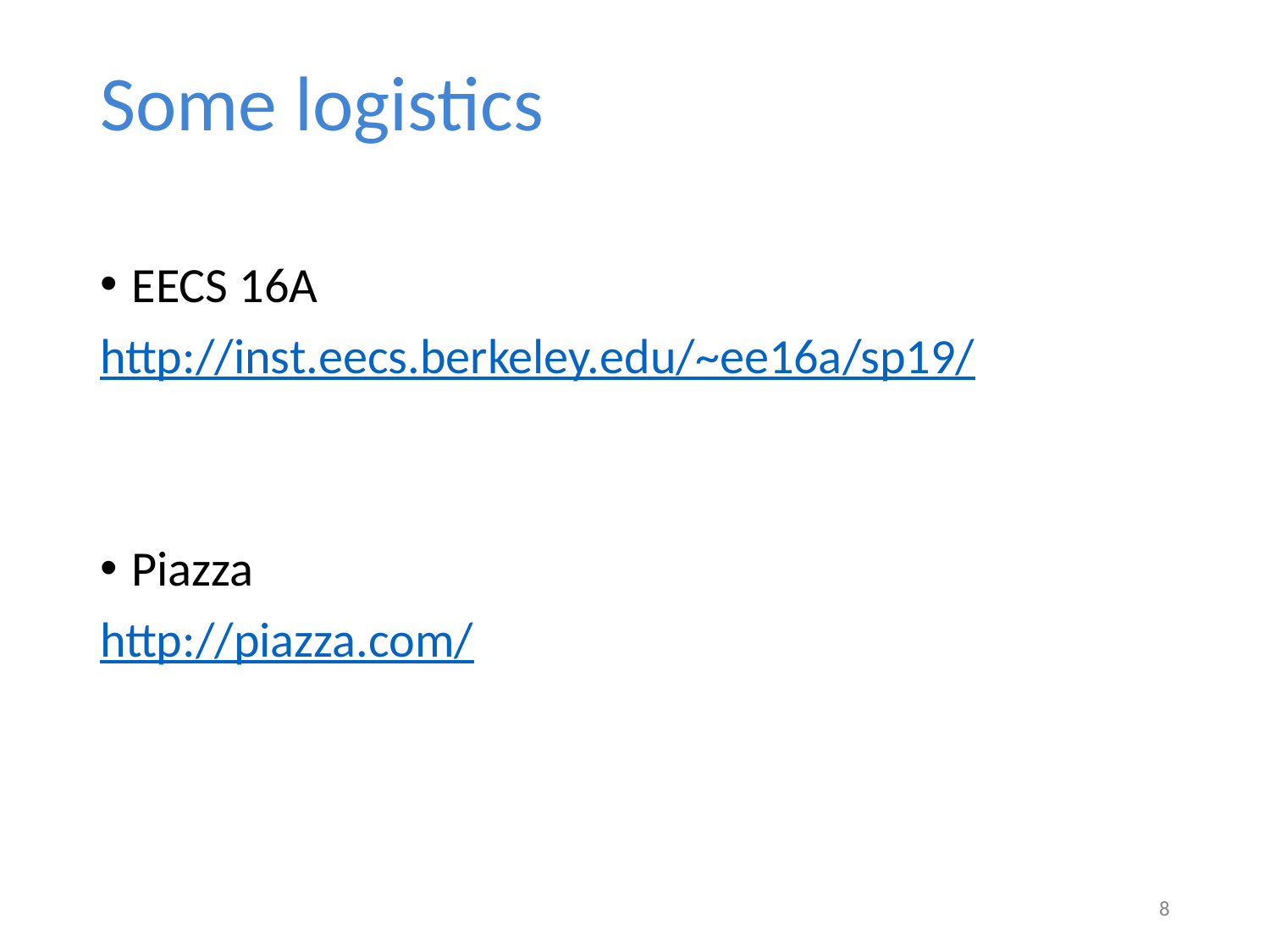

# Some logistics
EECS 16A
http://inst.eecs.berkeley.edu/~ee16a/sp19/

Piazza
http://piazza.com/

8